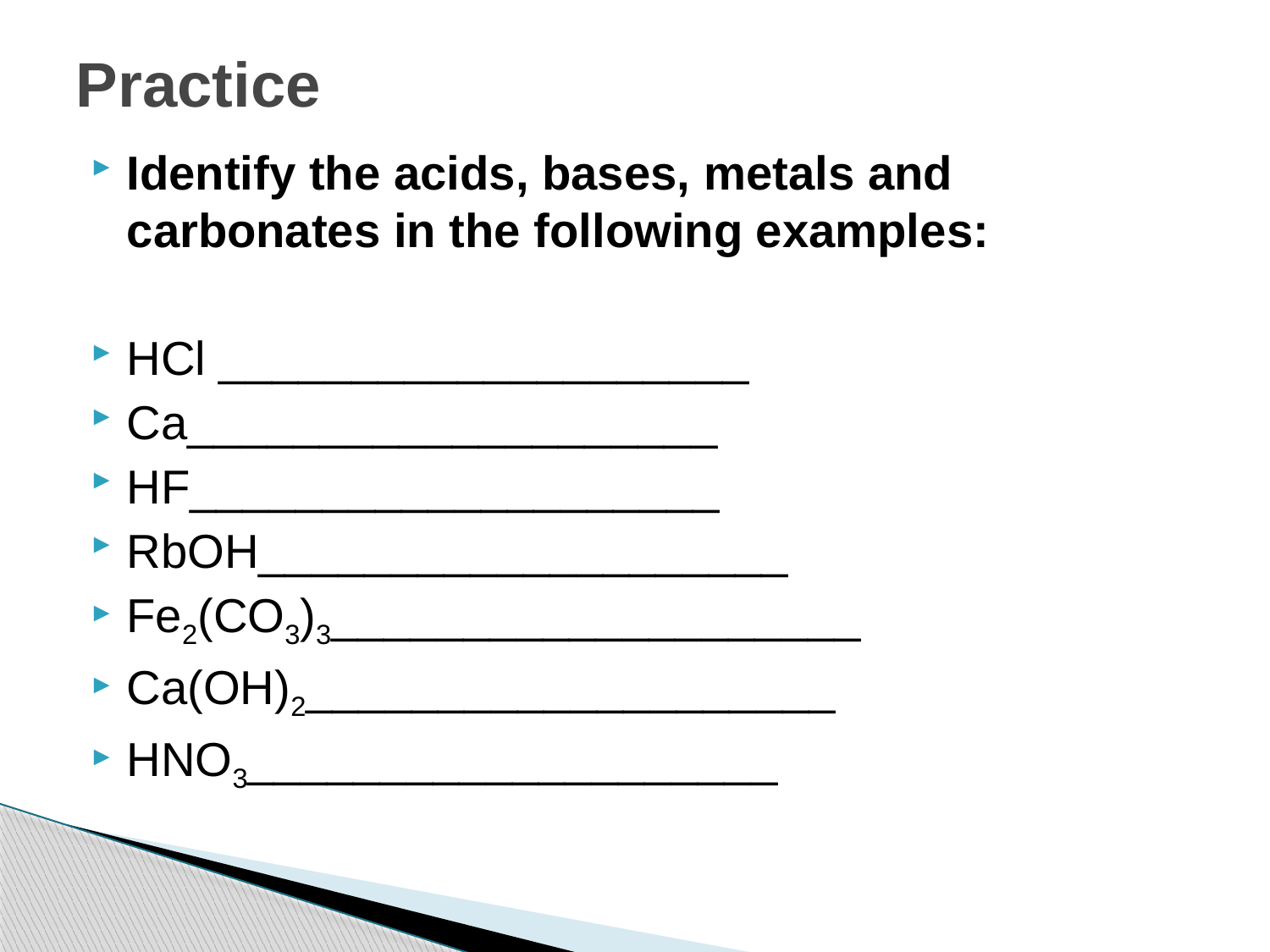

# Practice
Identify the acids, bases, metals and carbonates in the following examples:

HCl ____________________
Ca____________________
HF____________________
RbOH____________________
Fe2(CO3)3____________________
Ca(OH)2____________________
HNO3____________________